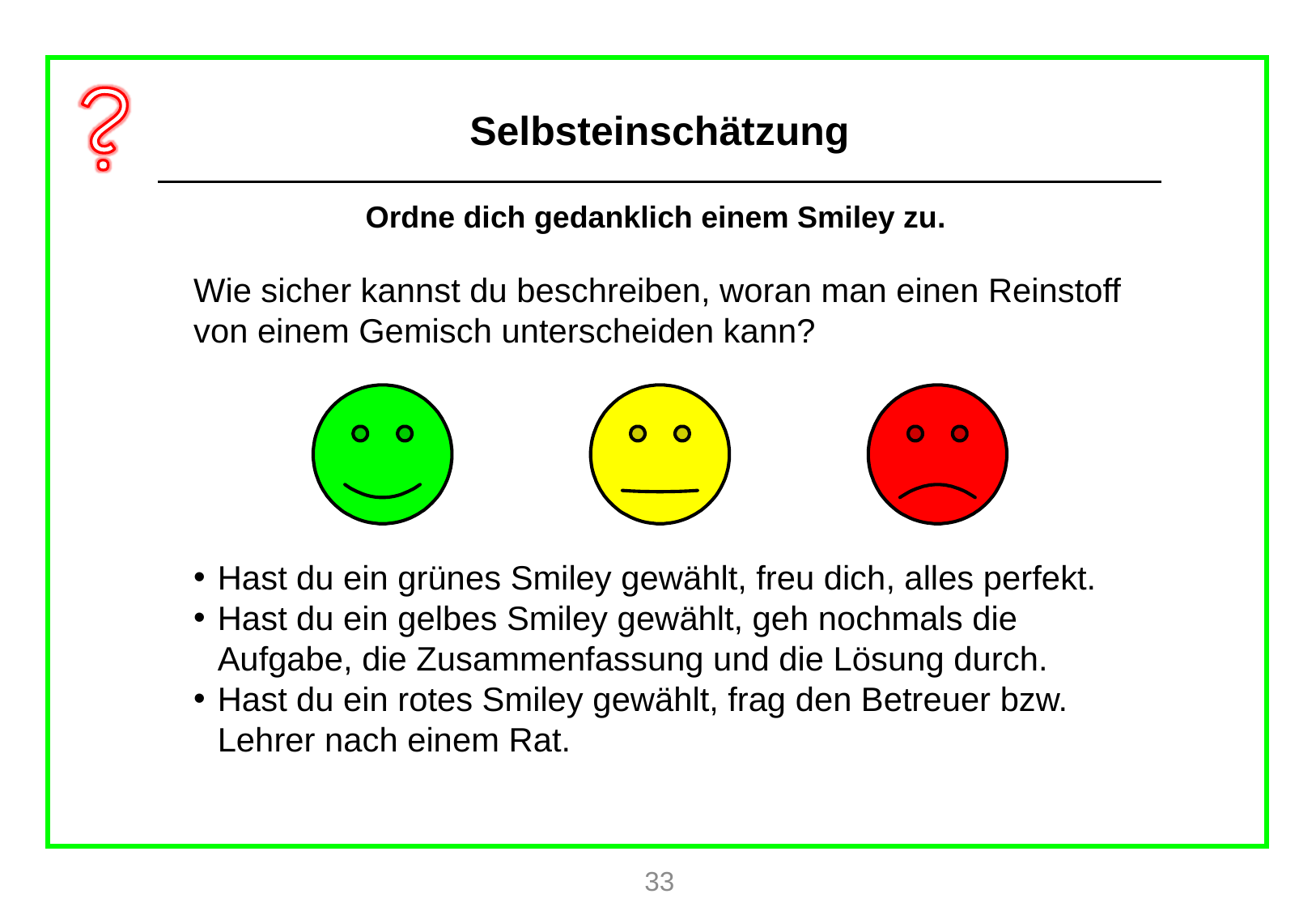

# Selbsteinschätzung
Wie sicher kannst du beschreiben, woran man einen Reinstoff von einem Gemisch unterscheiden kann?
Hast du ein grünes Smiley gewählt, freu dich, alles perfekt.
Hast du ein gelbes Smiley gewählt, geh nochmals die Aufgabe, die Zusammenfassung und die Lösung durch.
Hast du ein rotes Smiley gewählt, frag den Betreuer bzw. Lehrer nach einem Rat.
33